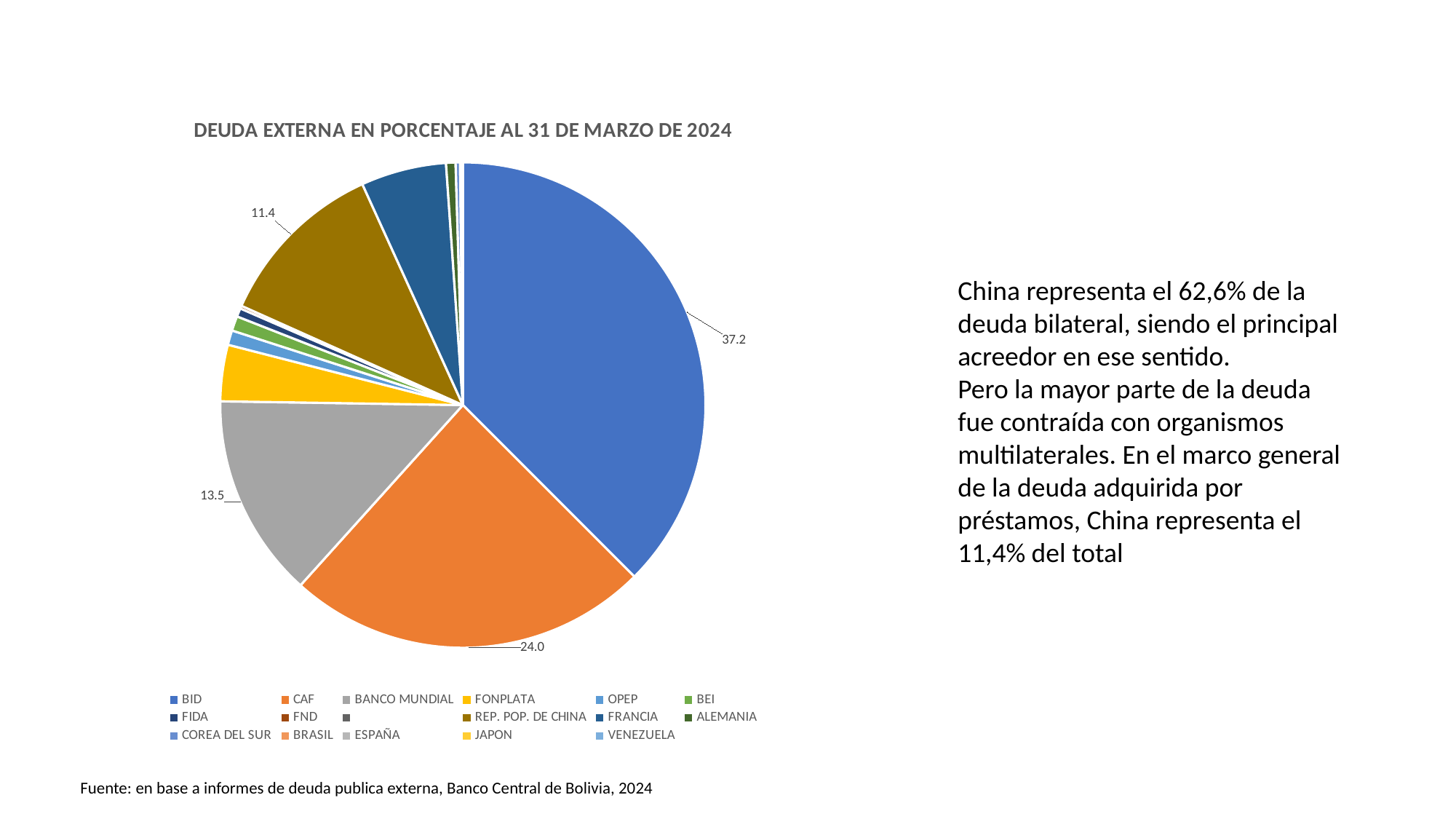

### Chart: DEUDA EXTERNA EN PORCENTAJE AL 31 DE MARZO DE 2024

| Category |  |
|---|---|
| BID | 37.21610132731846 |
| CAF | 23.995835863624535 |
| BANCO MUNDIAL | 13.47271623145658 |
| FONPLATA | 3.7216968855730026 |
| OPEP | 0.966426650472803 |
| BEI | 0.9707642925305804 |
| FIDA | 0.5630259390995056 |
| FND | 0.1856510800728724 |
|  | None |
| REP. POP. DE CHINA | 11.407131083542986 |
| FRANCIA | 5.64847748763772 |
| ALEMANIA | 0.627223041554611 |
| COREA DEL SUR | 0.2966947167519737 |
| BRASIL | 0.09803071050576906 |
| ESPAÑA | 0.047714062635551314 |
| JAPON | 0.02862843758133079 |
| VENEZUELA | 0.004337642057777392 |
China representa el 62,6% de la deuda bilateral, siendo el principal acreedor en ese sentido.
Pero la mayor parte de la deuda fue contraída con organismos multilaterales. En el marco general de la deuda adquirida por préstamos, China representa el 11,4% del total
Fuente: en base a informes de deuda publica externa, Banco Central de Bolivia, 2024